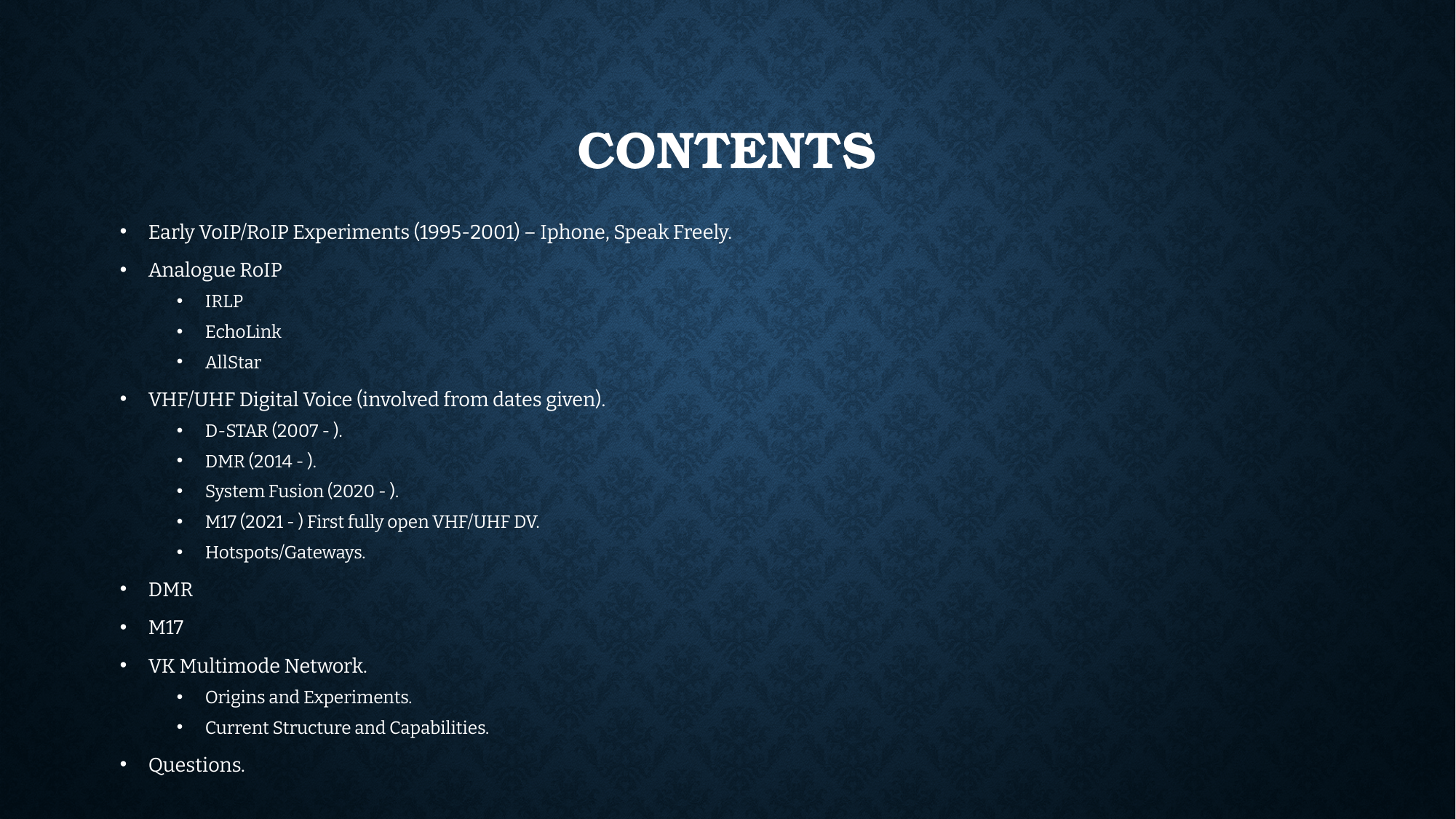

# Contents
Early VoIP/RoIP Experiments (1995-2001) – Iphone, Speak Freely.
Analogue RoIP
IRLP
EchoLink
AllStar
VHF/UHF Digital Voice (involved from dates given).
D-STAR (2007 - ).
DMR (2014 - ).
System Fusion (2020 - ).
M17 (2021 - ) First fully open VHF/UHF DV.
Hotspots/Gateways.
DMR
M17
VK Multimode Network.
Origins and Experiments.
Current Structure and Capabilities.
Questions.